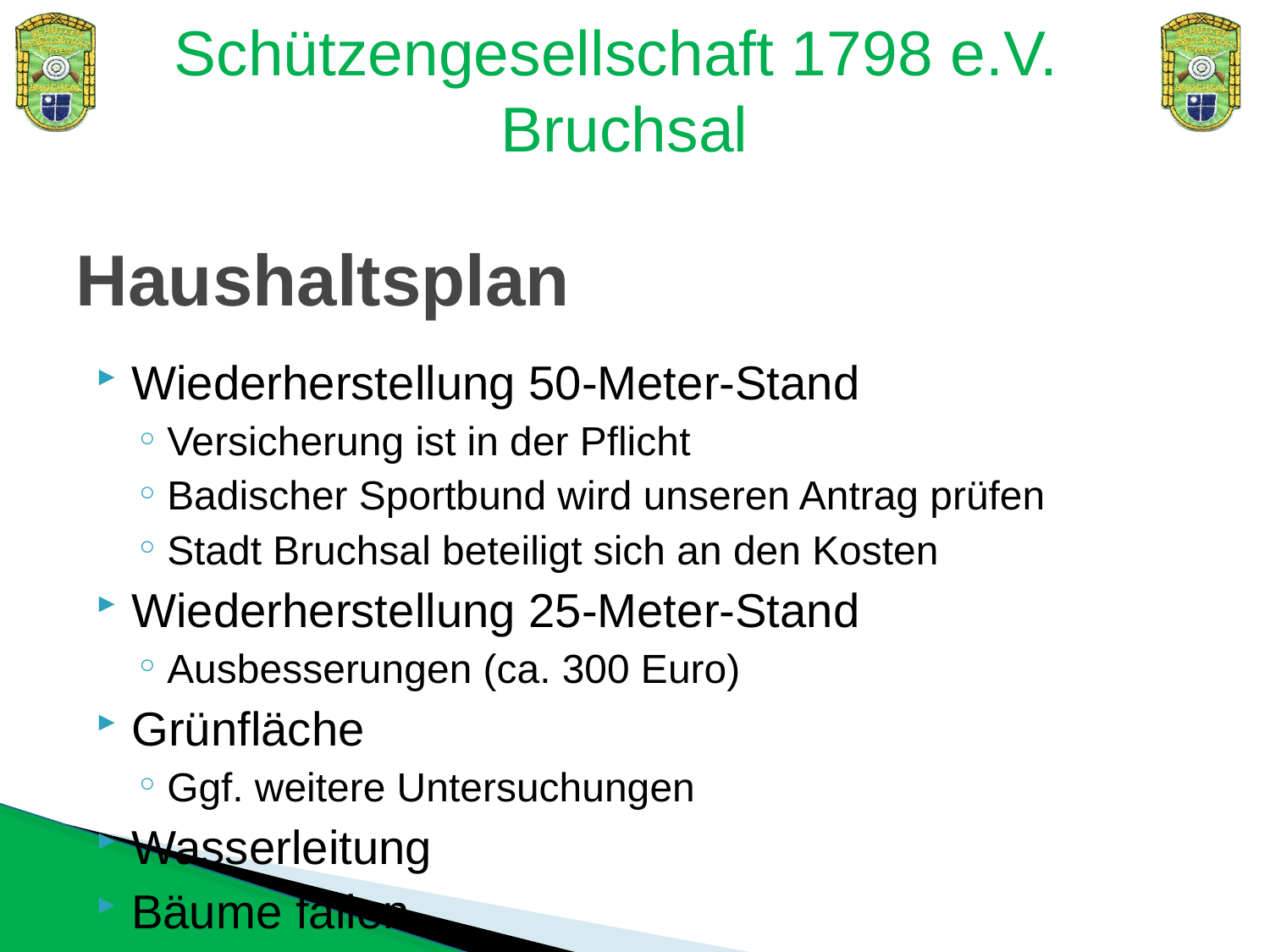

# Haushaltsplan
Wiederherstellung 50-Meter-Stand
Versicherung ist in der Pflicht
Badischer Sportbund wird unseren Antrag prüfen
Stadt Bruchsal beteiligt sich an den Kosten
Wiederherstellung 25-Meter-Stand
Ausbesserungen (ca. 300 Euro)
Grünfläche
Ggf. weitere Untersuchungen
Wasserleitung
Bäume fällen